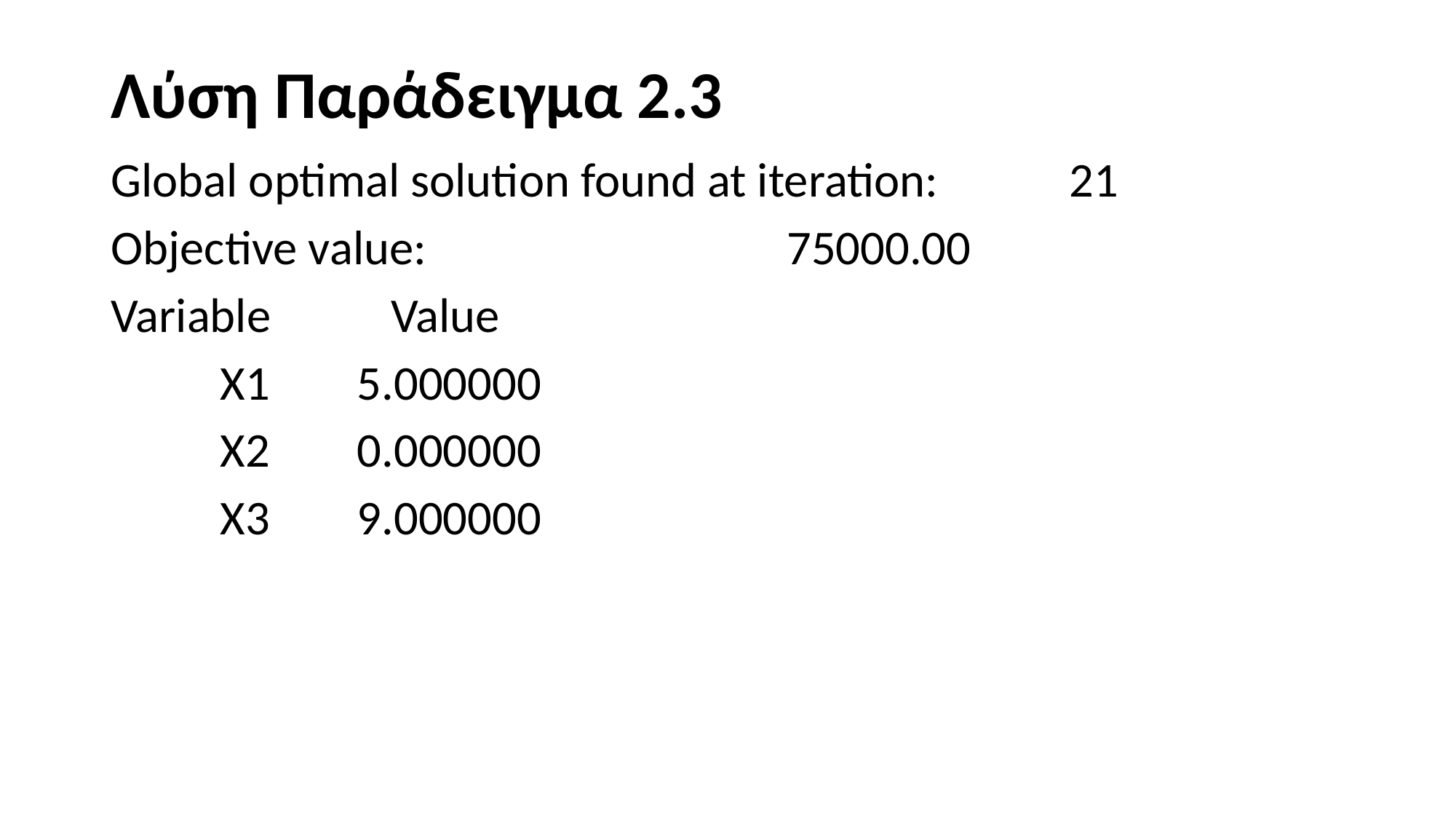

# Λύση Παράδειγμα 2.3
Global optimal solution found at iteration:            21
Objective value:                                 75000.00
Variable           Value
          X1        5.000000
          X2        0.000000
          X3        9.000000